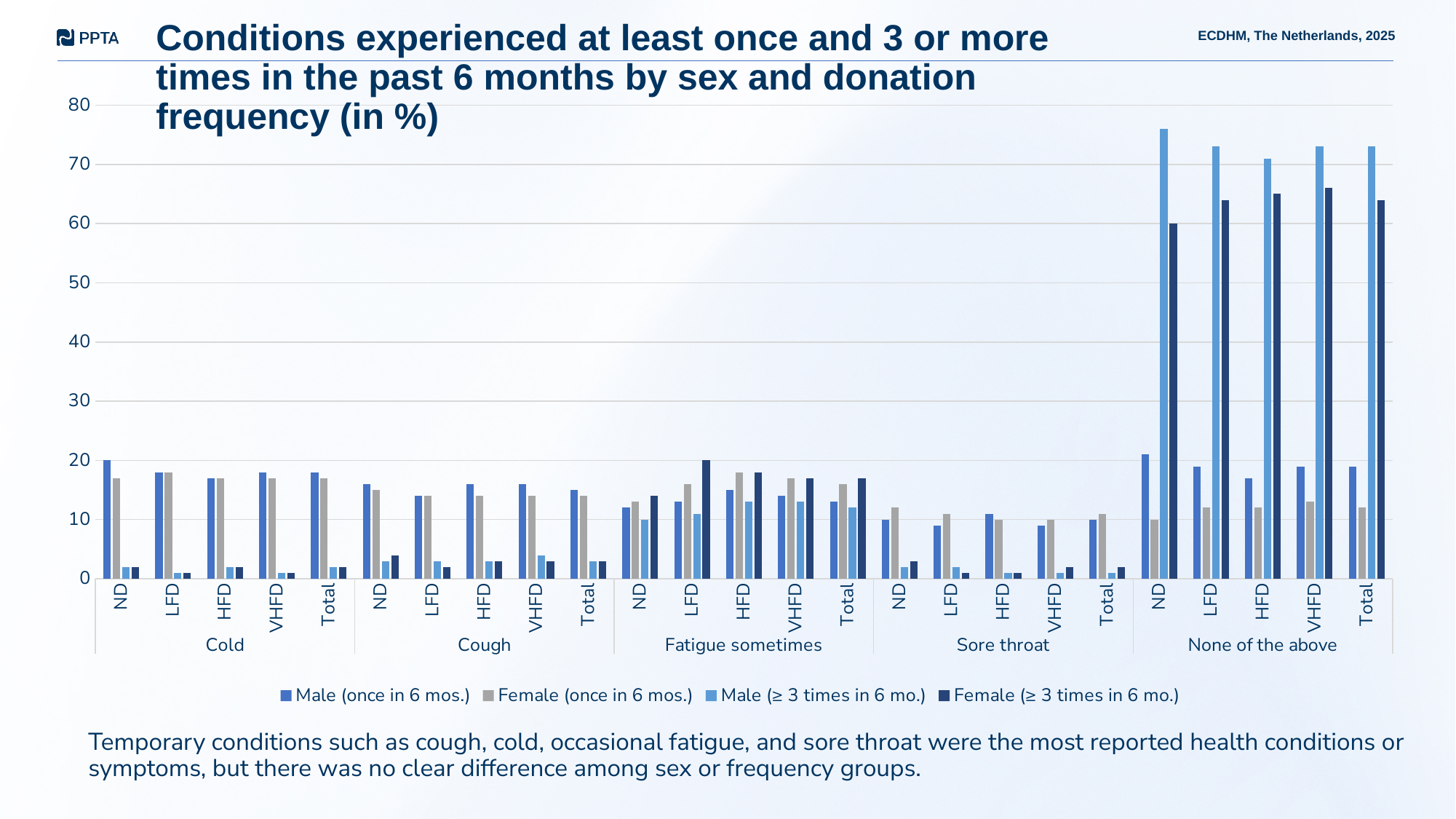

# Conditions experienced at least once and 3 or more times in the past 6 months by sex and donation frequency (in %)
ECDHM, The Netherlands, 2025

### Chart

| Category | Male (once in 6 mos.) | Female (once in 6 mos.) | Male (≥ 3 times in 6 mo.) | Female (≥ 3 times in 6 mo.) |
|---|---|---|---|---|
| ND | 20.0 | 17.0 | 2.0 | 2.0 |
| LFD | 18.0 | 18.0 | 1.0 | 1.0 |
| HFD | 17.0 | 17.0 | 2.0 | 2.0 |
| VHFD | 18.0 | 17.0 | 1.0 | 1.0 |
| Total | 18.0 | 17.0 | 2.0 | 2.0 |
| ND | 16.0 | 15.0 | 3.0 | 4.0 |
| LFD | 14.0 | 14.0 | 3.0 | 2.0 |
| HFD | 16.0 | 14.0 | 3.0 | 3.0 |
| VHFD | 16.0 | 14.0 | 4.0 | 3.0 |
| Total | 15.0 | 14.0 | 3.0 | 3.0 |
| ND | 12.0 | 13.0 | 10.0 | 14.0 |
| LFD | 13.0 | 16.0 | 11.0 | 20.0 |
| HFD | 15.0 | 18.0 | 13.0 | 18.0 |
| VHFD | 14.0 | 17.0 | 13.0 | 17.0 |
| Total | 13.0 | 16.0 | 12.0 | 17.0 |
| ND | 10.0 | 12.0 | 2.0 | 3.0 |
| LFD | 9.0 | 11.0 | 2.0 | 1.0 |
| HFD | 11.0 | 10.0 | 1.0 | 1.0 |
| VHFD | 9.0 | 10.0 | 1.0 | 2.0 |
| Total | 10.0 | 11.0 | 1.0 | 2.0 |
| ND | 21.0 | 10.0 | 76.0 | 60.0 |
| LFD | 19.0 | 12.0 | 73.0 | 64.0 |
| HFD | 17.0 | 12.0 | 71.0 | 65.0 |
| VHFD | 19.0 | 13.0 | 73.0 | 66.0 |
| Total | 19.0 | 12.0 | 73.0 | 64.0 |
Temporary conditions such as cough, cold, occasional fatigue, and sore throat were the most reported health conditions or symptoms, but there was no clear difference among sex or frequency groups.